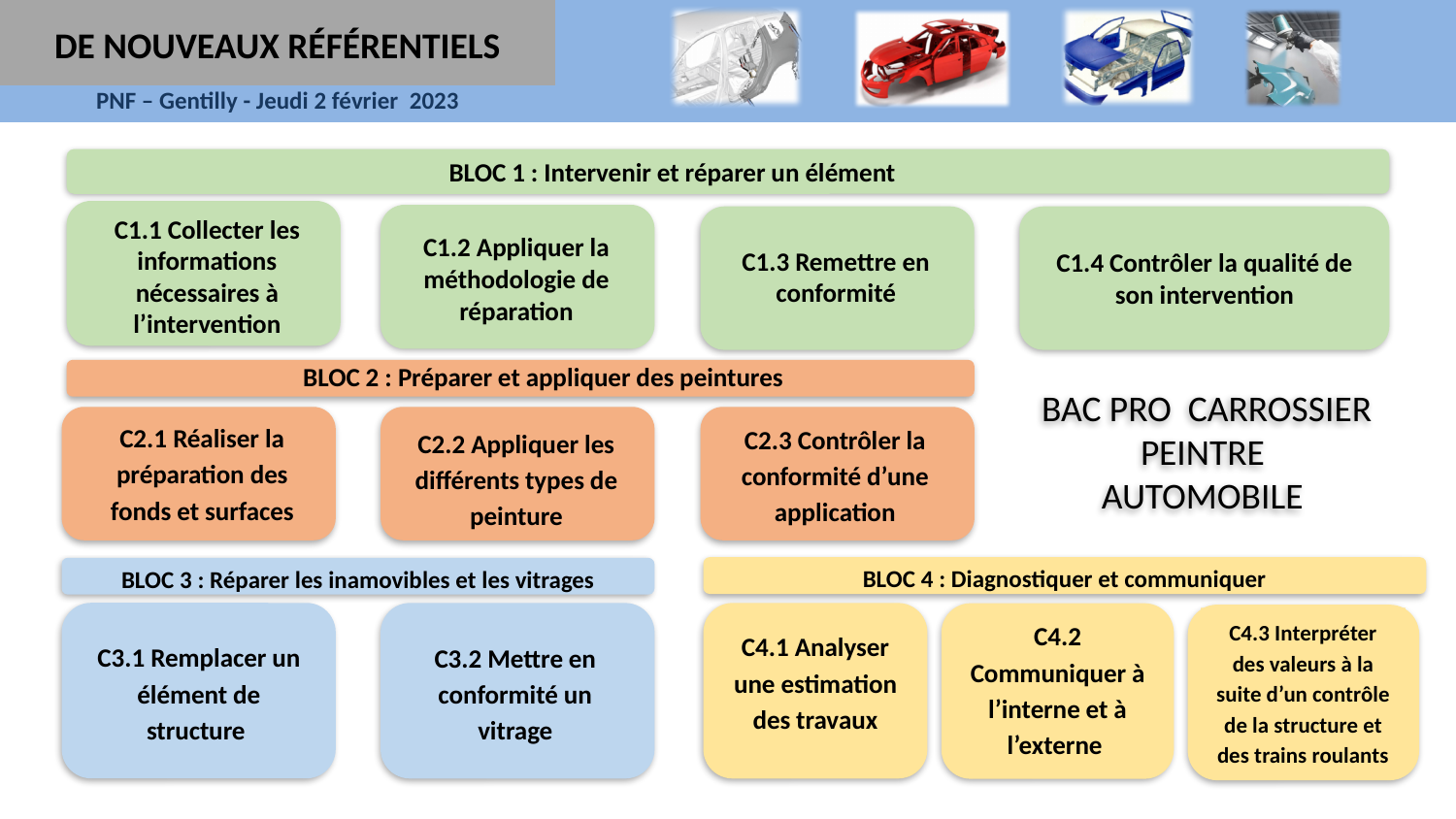

DE NOUVEAUX RÉFÉRENTIELS
BLOC 1 : Intervenir et réparer un élément

C1.1 Collecter les informations nécessaires à l’intervention

C1.2 Appliquer la méthodologie de réparation

C1.3 Remettre en conformité

C1.4 Contrôler la qualité de son intervention
BLOC 2 : Préparer et appliquer des peintures

BAC PRO  CARROSSIER PEINTRE  AUTOMOBILE

C2.3 Contrôler la conformité d’une application

C2.2 Appliquer les différents types de peinture

C2.1 Réaliser la préparation des fonds et surfaces
BLOC 4 : Diagnostiquer et communiquer
BLOC 3 : Réparer les inamovibles et les vitrages

C3.1 Remplacer un élément de structure

C3.2 Mettre en conformité un vitrage

C4.1 Analyser une estimation des travaux

C4.2 Communiquer à l’interne et à l’externe

C4.3 Interpréter des valeurs à la suite d’un contrôle de la structure et des trains roulants